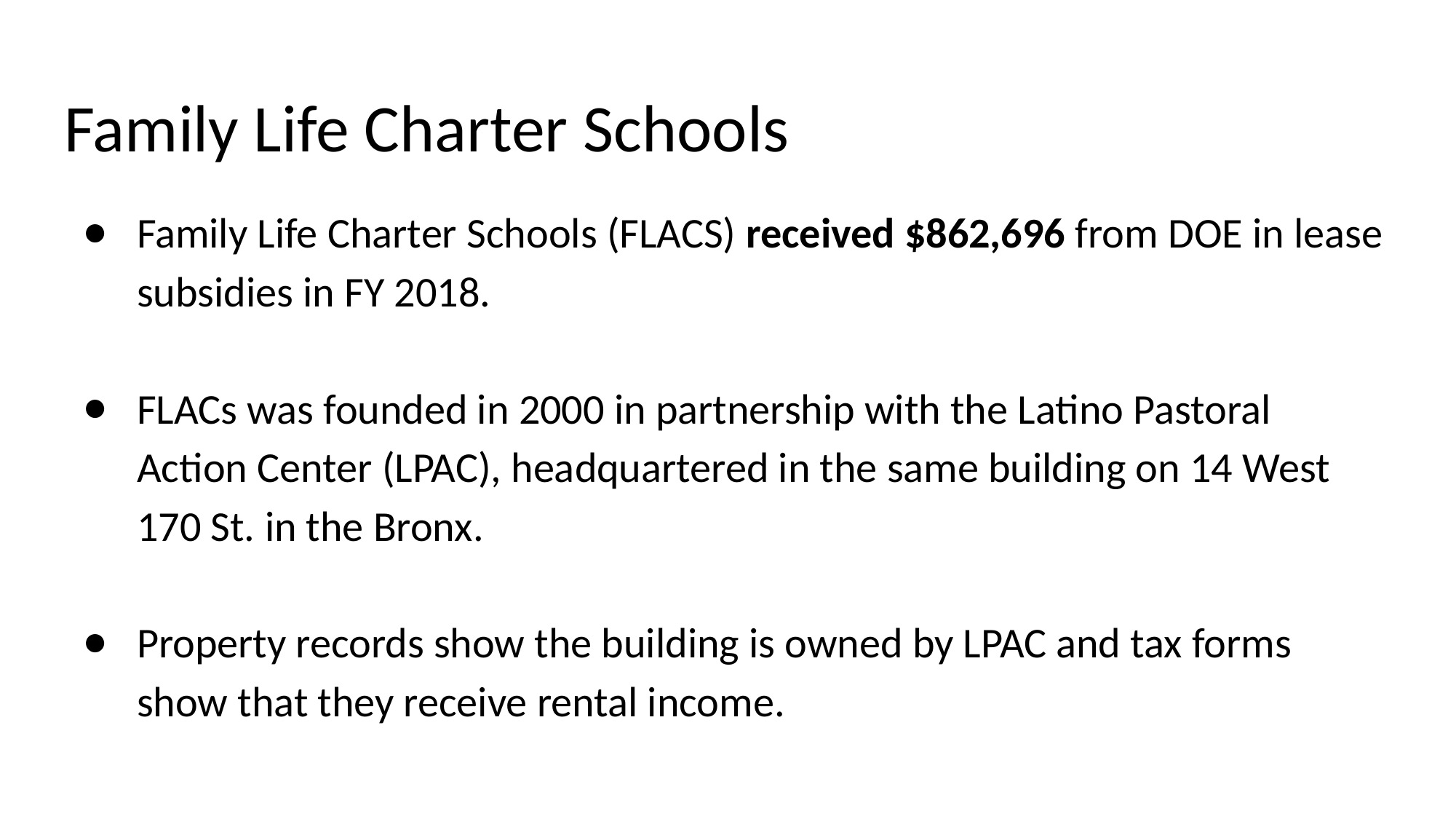

# Family Life Charter Schools
Family Life Charter Schools (FLACS) received $862,696 from DOE in lease subsidies in FY 2018.

FLACs was founded in 2000 in partnership with the Latino Pastoral Action Center (LPAC), headquartered in the same building on 14 West 170 St. in the Bronx.

Property records show the building is owned by LPAC and tax forms show that they receive rental income.